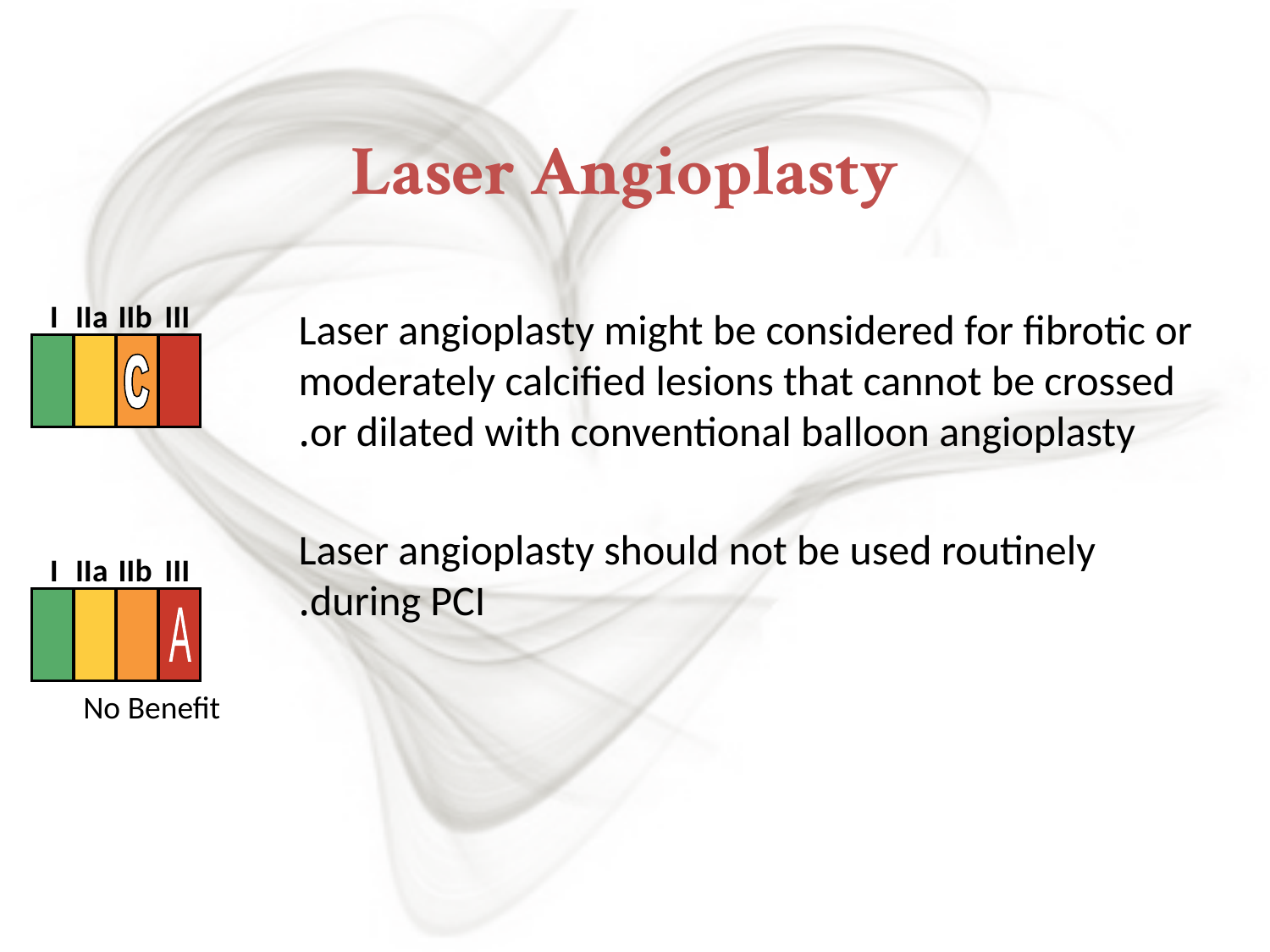

Laser Angioplasty
I
IIa
IIb
III

Laser angioplasty might be considered for fibrotic or moderately calcified lesions that cannot be crossed or dilated with conventional balloon angioplasty.

Laser angioplasty should not be used routinely during PCI.

I
IIa
IIb
III

A
No Benefit